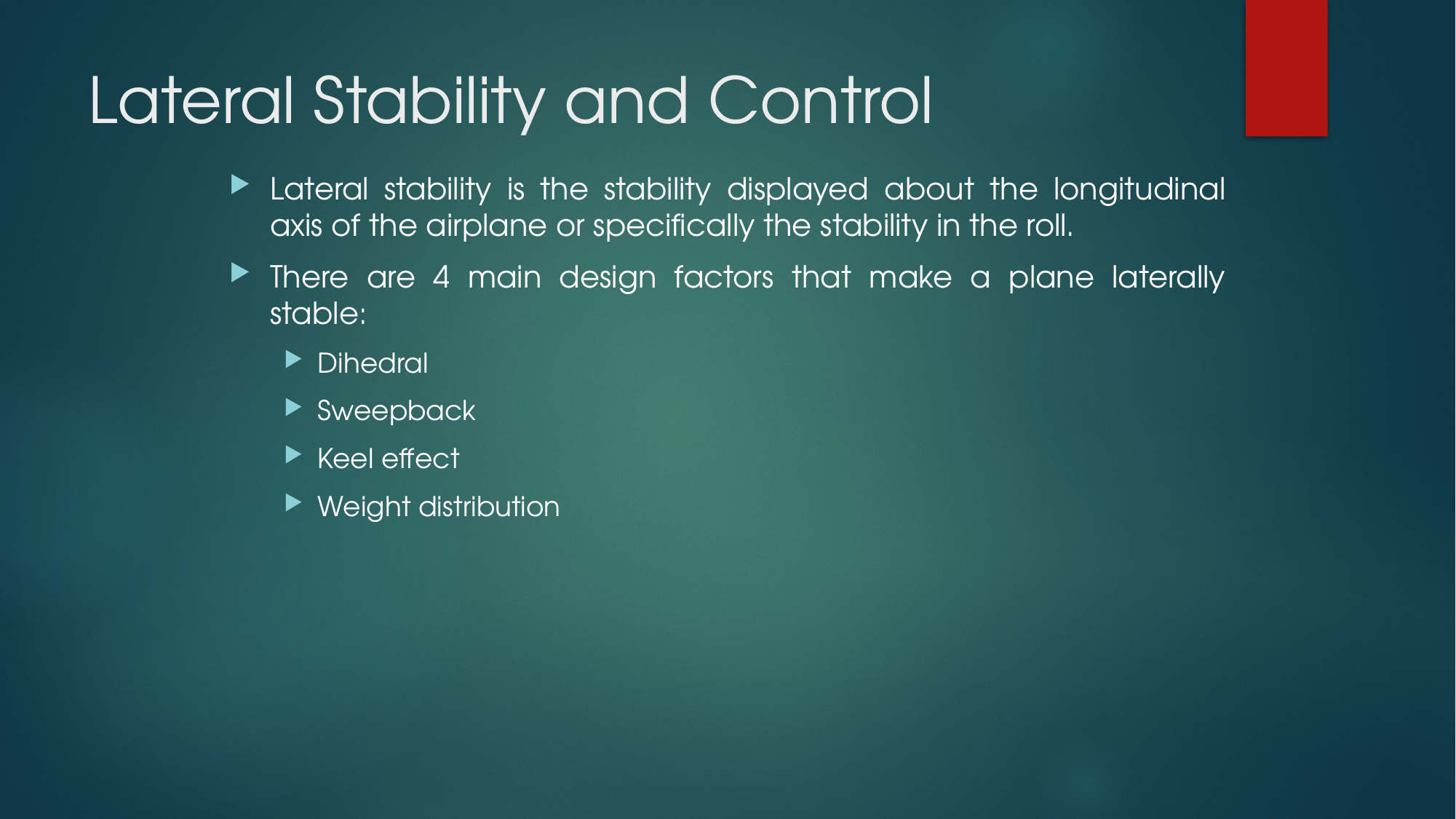

# Lateral Stability and Control
Lateral stability is the stability displayed about the longitudinal axis of the airplane or specifically the stability in the roll.
There are 4 main design factors that make a plane laterally stable:
Dihedral
Sweepback
Keel effect
Weight distribution